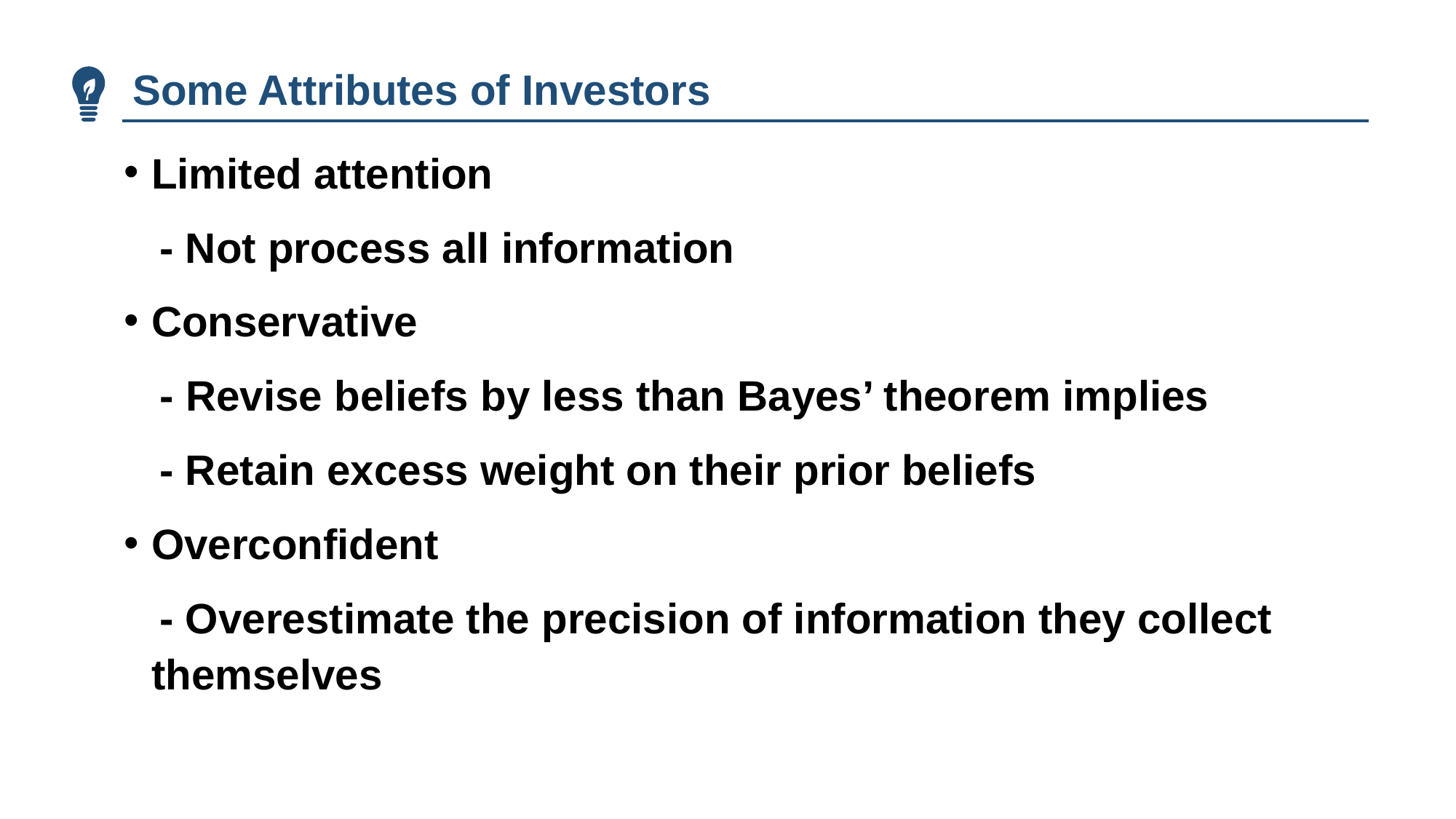

Some Attributes of Investors

Limited attention
   - Not process all information
Conservative
   - Revise beliefs by less than Bayes’ theorem implies
   - Retain excess weight on their prior beliefs
Overconfident
   - Overestimate the precision of information they collect themselves